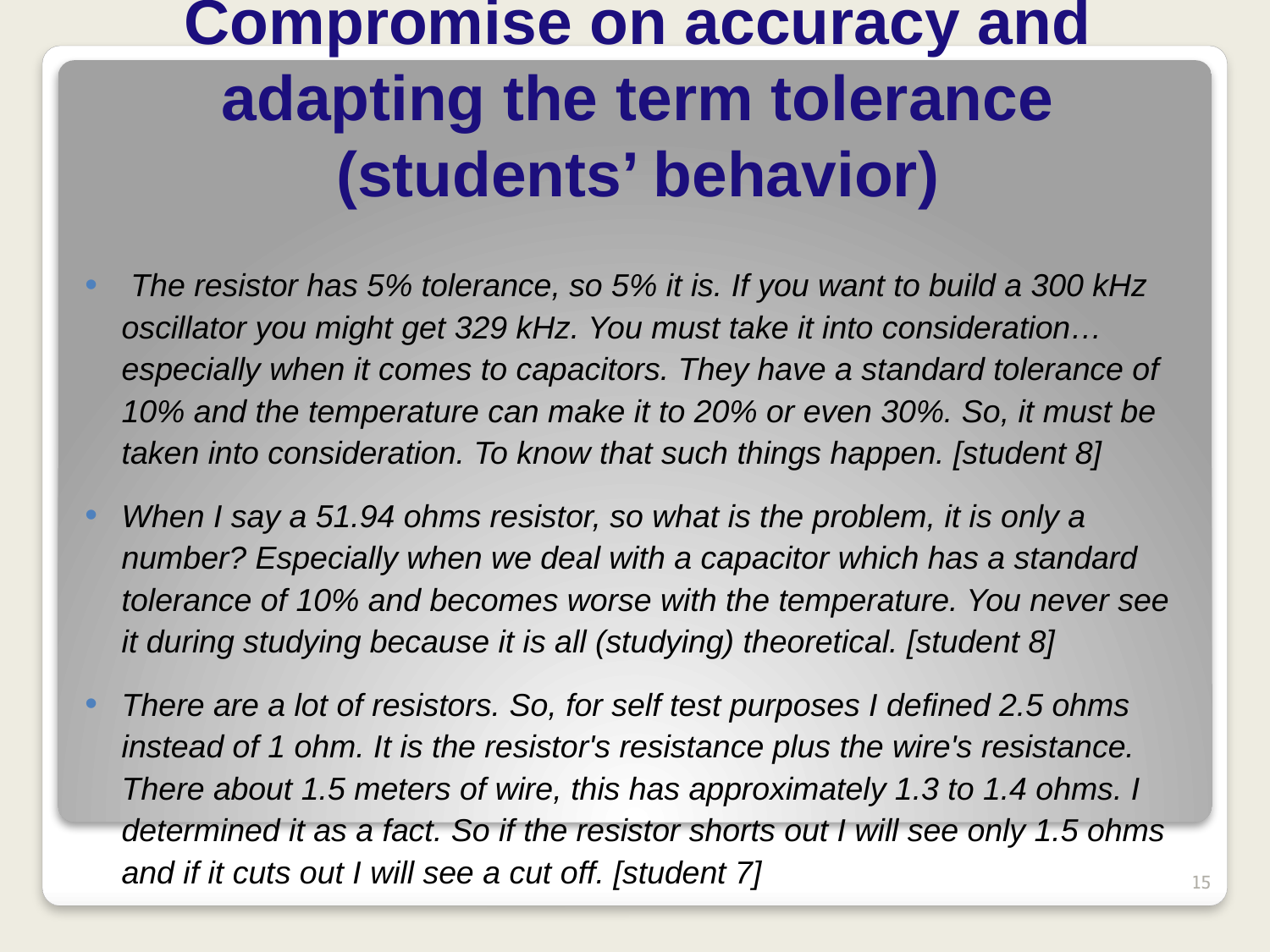

# Compromise on accuracy and adapting the term tolerance (students’ behavior)
 The resistor has 5% tolerance, so 5% it is. If you want to build a 300 kHz oscillator you might get 329 kHz. You must take it into consideration…especially when it comes to capacitors. They have a standard tolerance of 10% and the temperature can make it to 20% or even 30%. So, it must be taken into consideration. To know that such things happen. [student 8]
When I say a 51.94 ohms resistor, so what is the problem, it is only a number? Especially when we deal with a capacitor which has a standard tolerance of 10% and becomes worse with the temperature. You never see it during studying because it is all (studying) theoretical. [student 8]
There are a lot of resistors. So, for self test purposes I defined 2.5 ohms instead of 1 ohm. It is the resistor's resistance plus the wire's resistance. There about 1.5 meters of wire, this has approximately 1.3 to 1.4 ohms. I determined it as a fact. So if the resistor shorts out I will see only 1.5 ohms and if it cuts out I will see a cut off. [student 7]
15